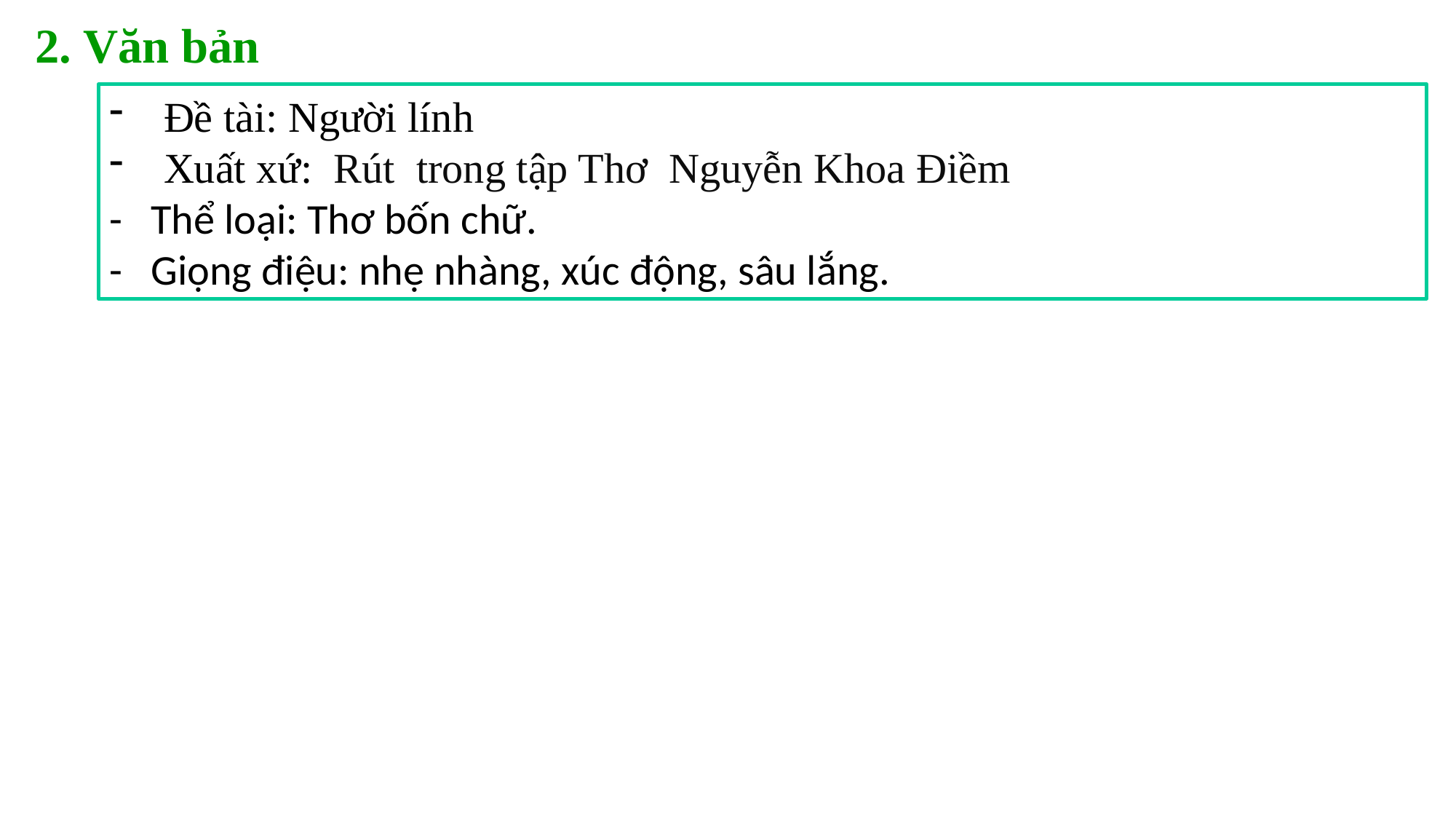

2. Văn bản
Đề tài: Người lính
Xuất xứ:  Rút  trong tập Thơ  Nguyễn Khoa Điềm
-   Thể loại: Thơ bốn chữ.
-   Giọng điệu: nhẹ nhàng, xúc động, sâu lắng.